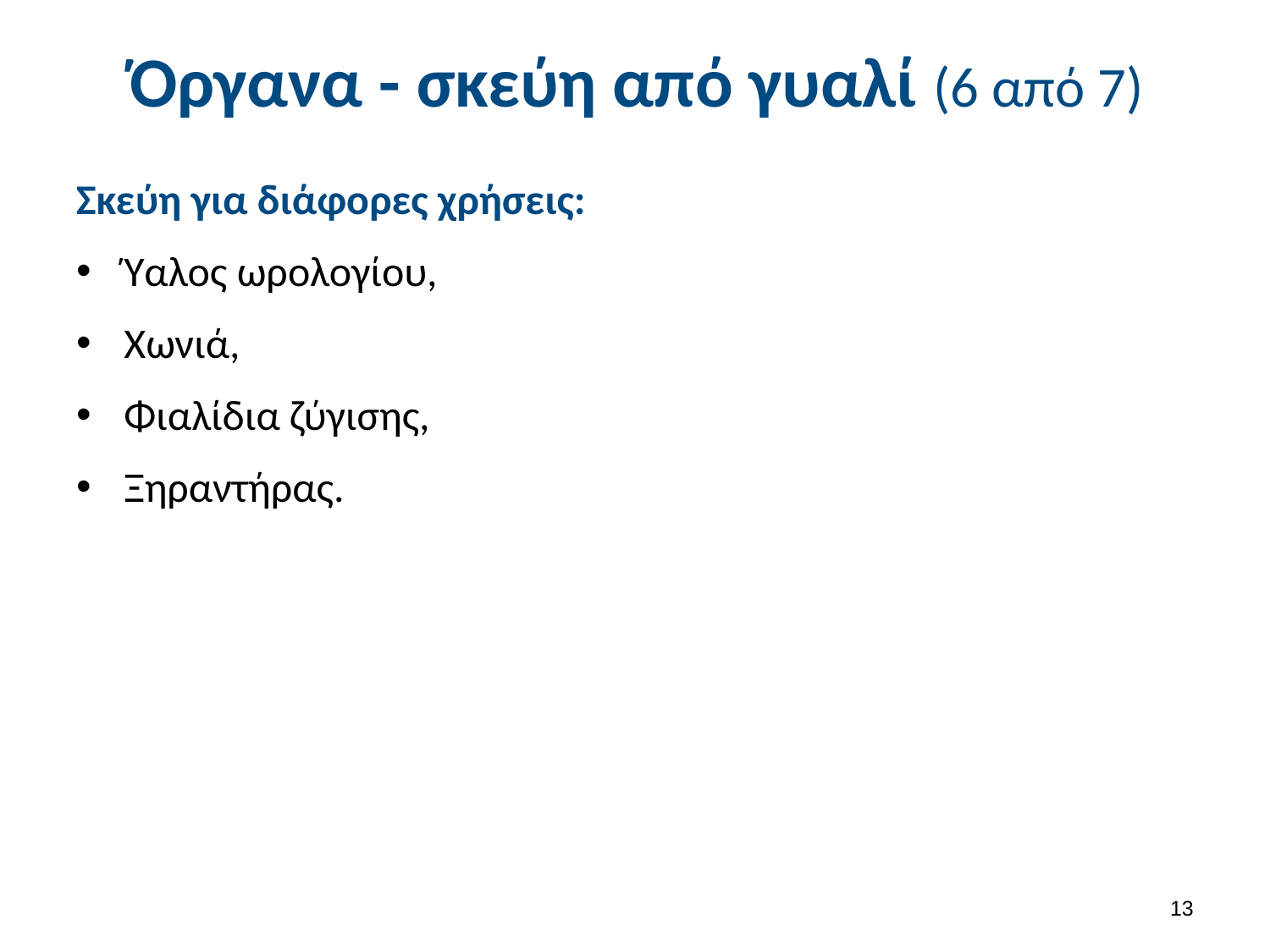

# Όργανα - σκεύη από γυαλί (6 από 7)
Σκεύη για διάφορες χρήσεις:
Ύαλος ωρολογίου,
Χωνιά,
Φιαλίδια ζύγισης,
Ξηραντήρας.
13